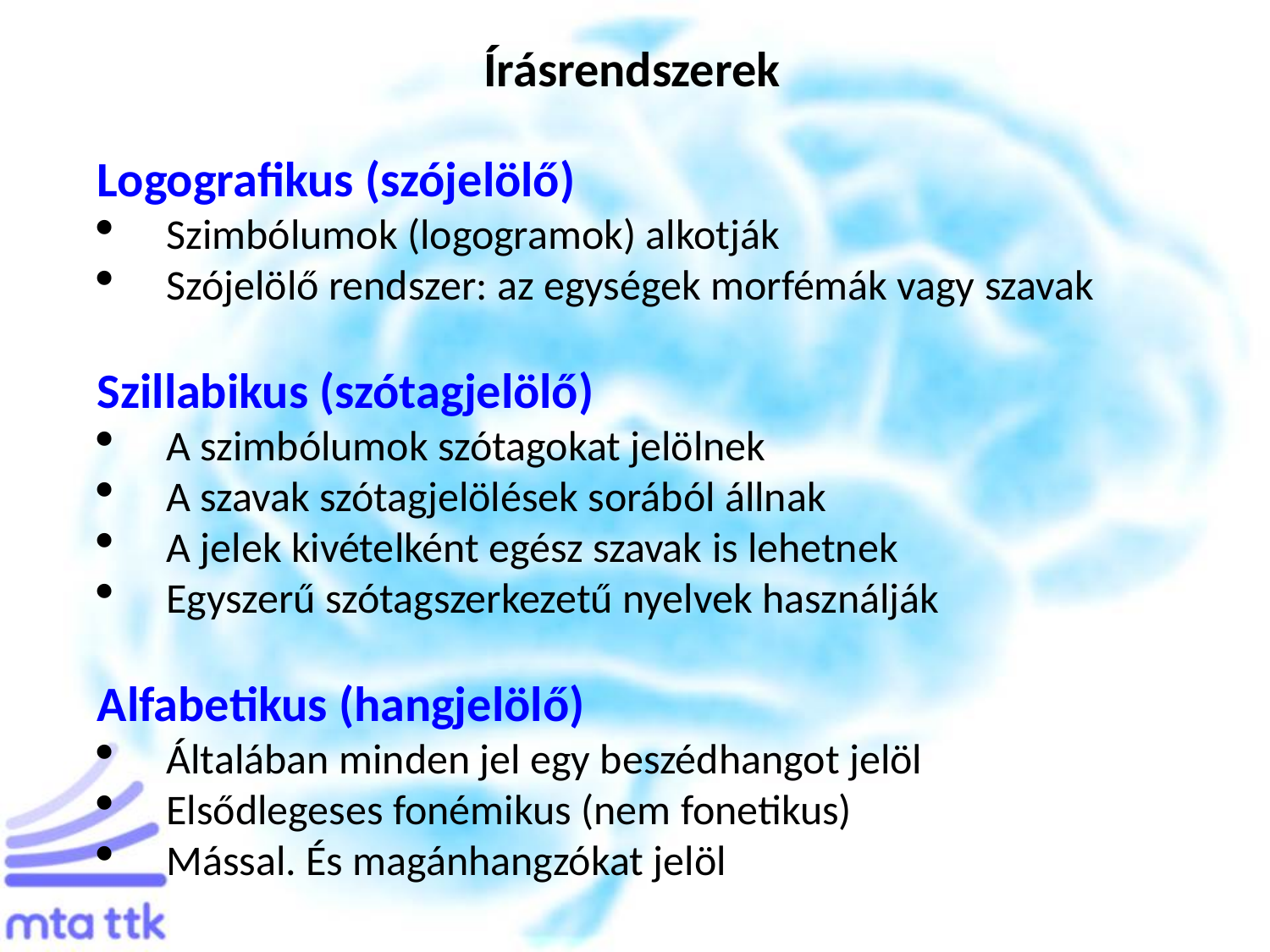

Írásrendszerek

Logografikus (szójelölő)
Szimbólumok (logogramok) alkotják
Szójelölő rendszer: az egységek morfémák vagy szavak

Szillabikus (szótagjelölő)
A szimbólumok szótagokat jelölnek
A szavak szótagjelölések sorából állnak
A jelek kivételként egész szavak is lehetnek
Egyszerű szótagszerkezetű nyelvek használják

Alfabetikus (hangjelölő)
Általában minden jel egy beszédhangot jelöl
Elsődlegeses fonémikus (nem fonetikus)
Mással. És magánhangzókat jelöl